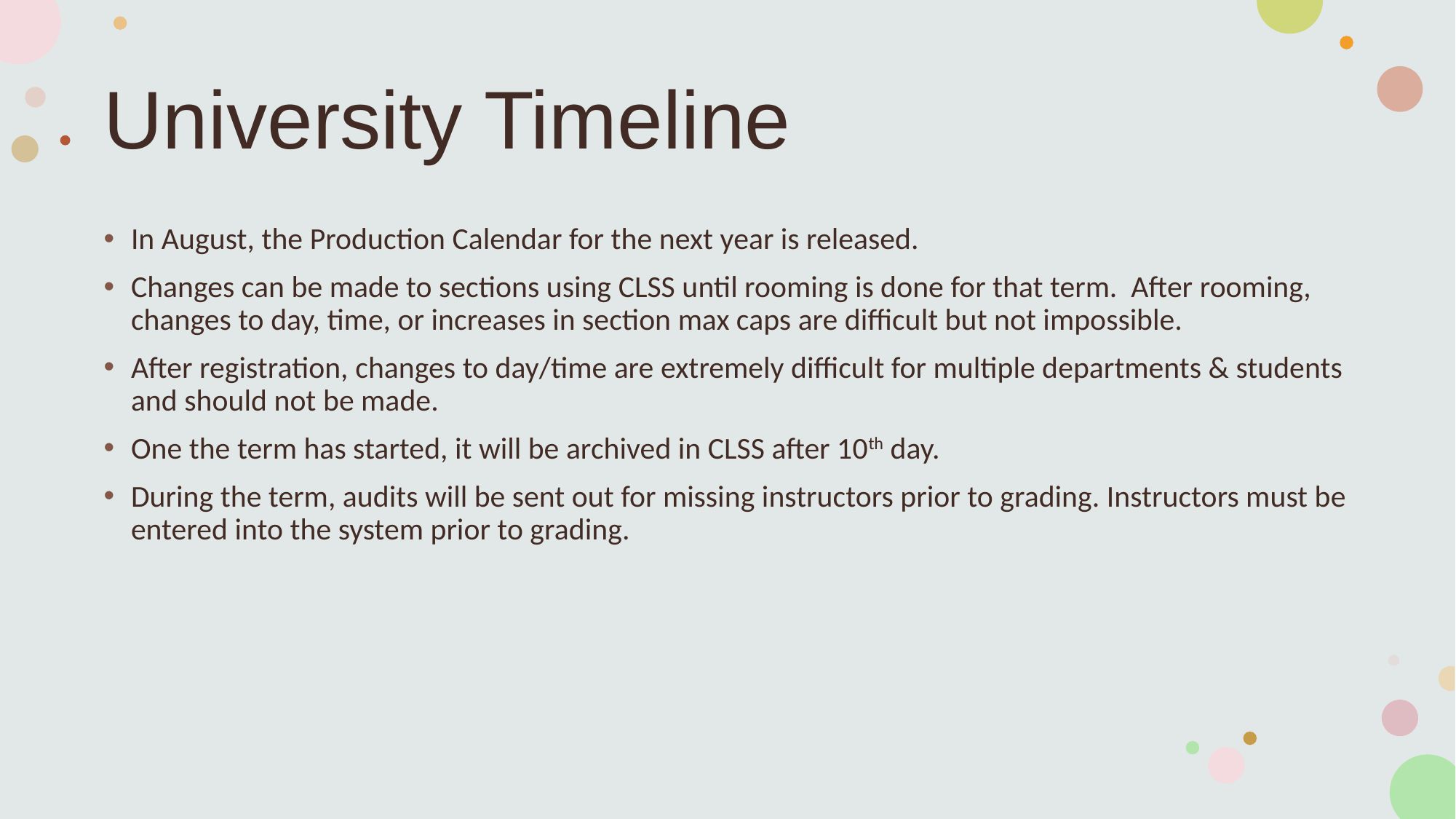

# University Timeline
In August, the Production Calendar for the next year is released.
Changes can be made to sections using CLSS until rooming is done for that term.  After rooming, changes to day, time, or increases in section max caps are difficult but not impossible.
After registration, changes to day/time are extremely difficult for multiple departments & students and should not be made.
One the term has started, it will be archived in CLSS after 10th day.
During the term, audits will be sent out for missing instructors prior to grading. Instructors must be entered into the system prior to grading.